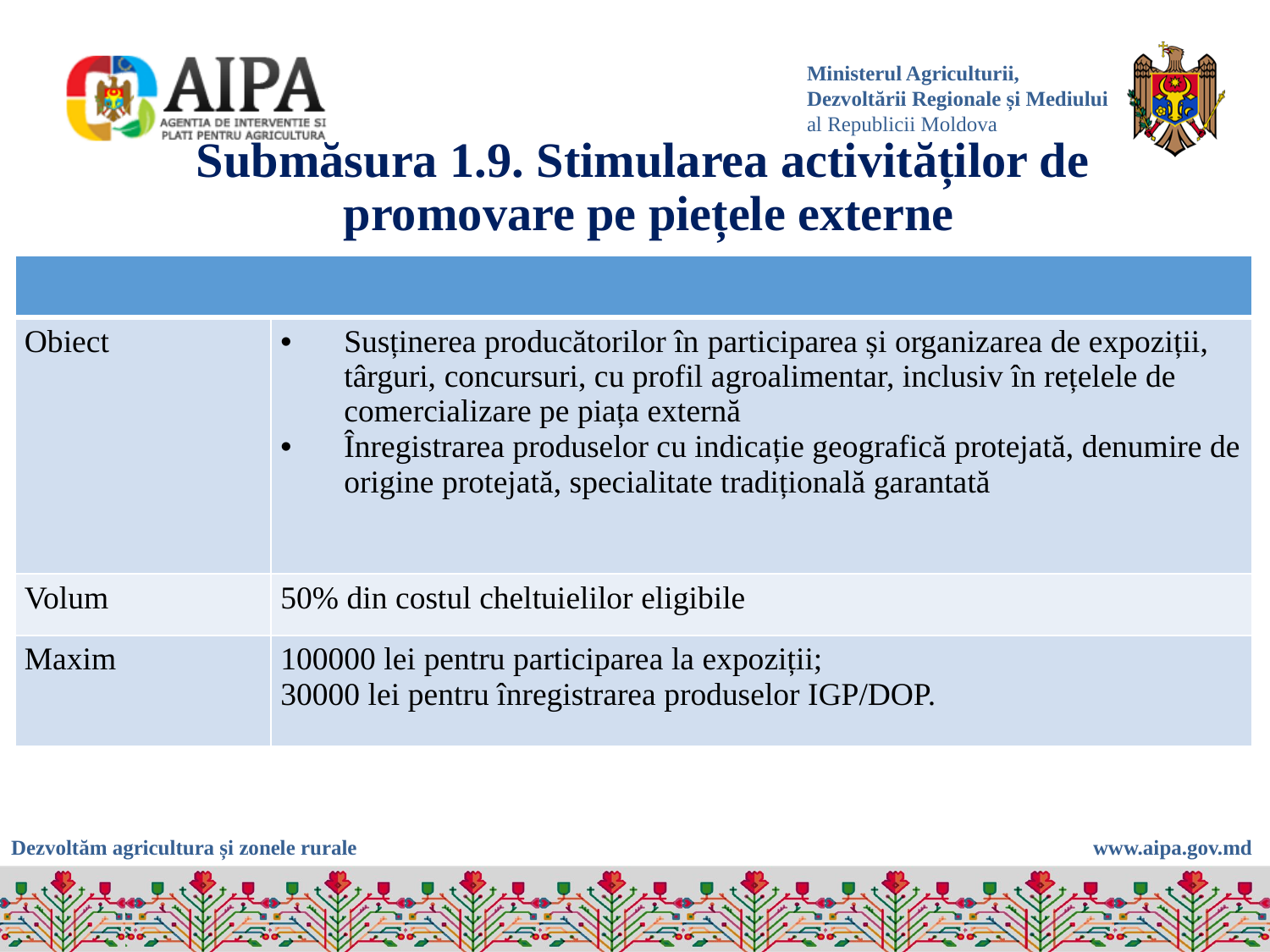

# Submăsura 1.9. Stimularea activităților de promovare pe piețele externe

|  |  |
| --- | --- |
| Obiect | Susținerea producătorilor în participarea și organizarea de expoziții, târguri, concursuri, cu profil agroalimentar, inclusiv în rețelele de comercializare pe piața externă Înregistrarea produselor cu indicație geografică protejată, denumire de origine protejată, specialitate tradițională garantată |
| Volum | 50% din costul cheltuielilor eligibile |
| Maxim | 100000 lei pentru participarea la expoziții; 30000 lei pentru înregistrarea produselor IGP/DOP. |